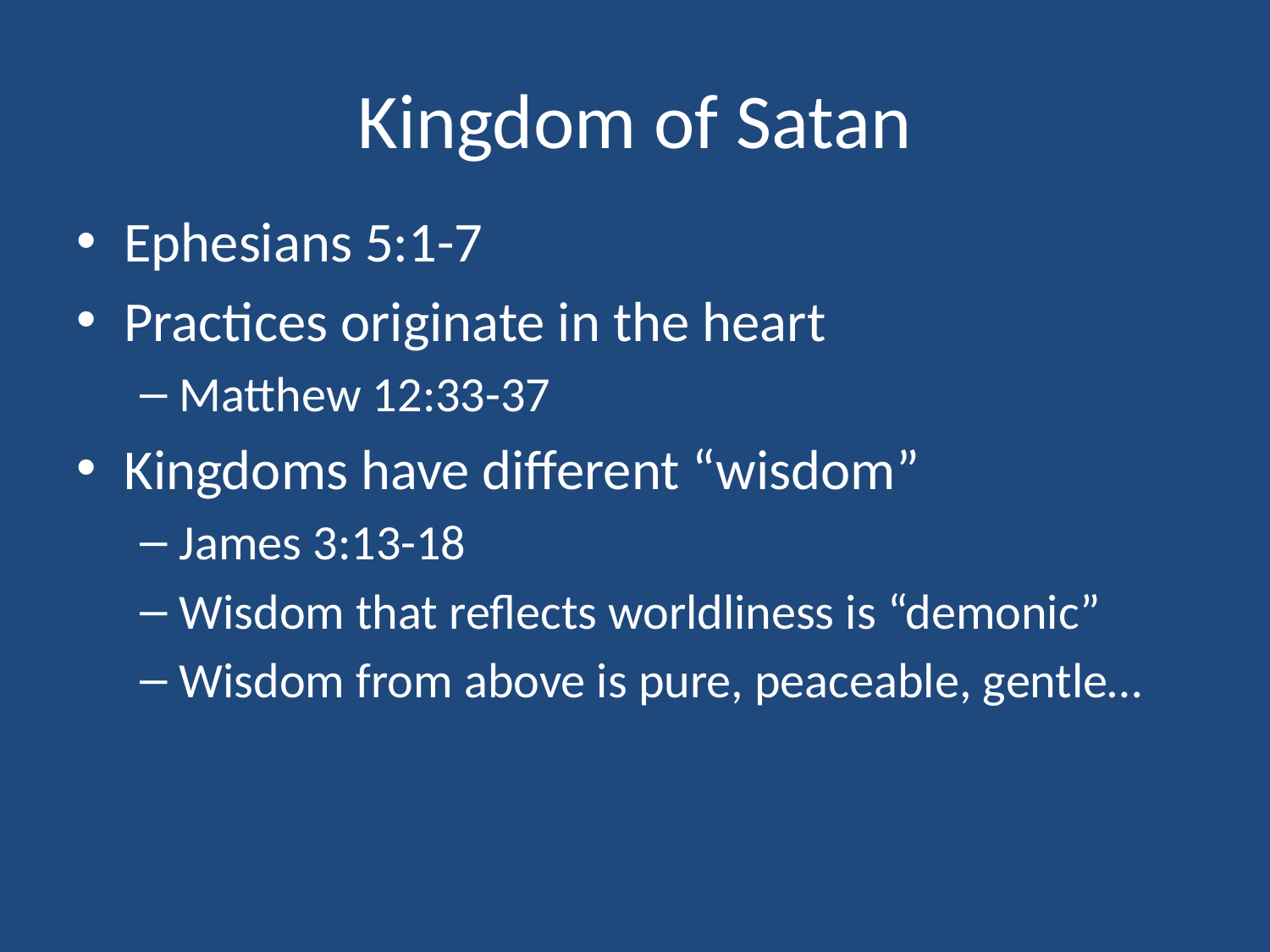

# Kingdom of Satan
Ephesians 5:1-7
Practices originate in the heart
Matthew 12:33-37
Kingdoms have different “wisdom”
James 3:13-18
Wisdom that reflects worldliness is “demonic”
Wisdom from above is pure, peaceable, gentle…